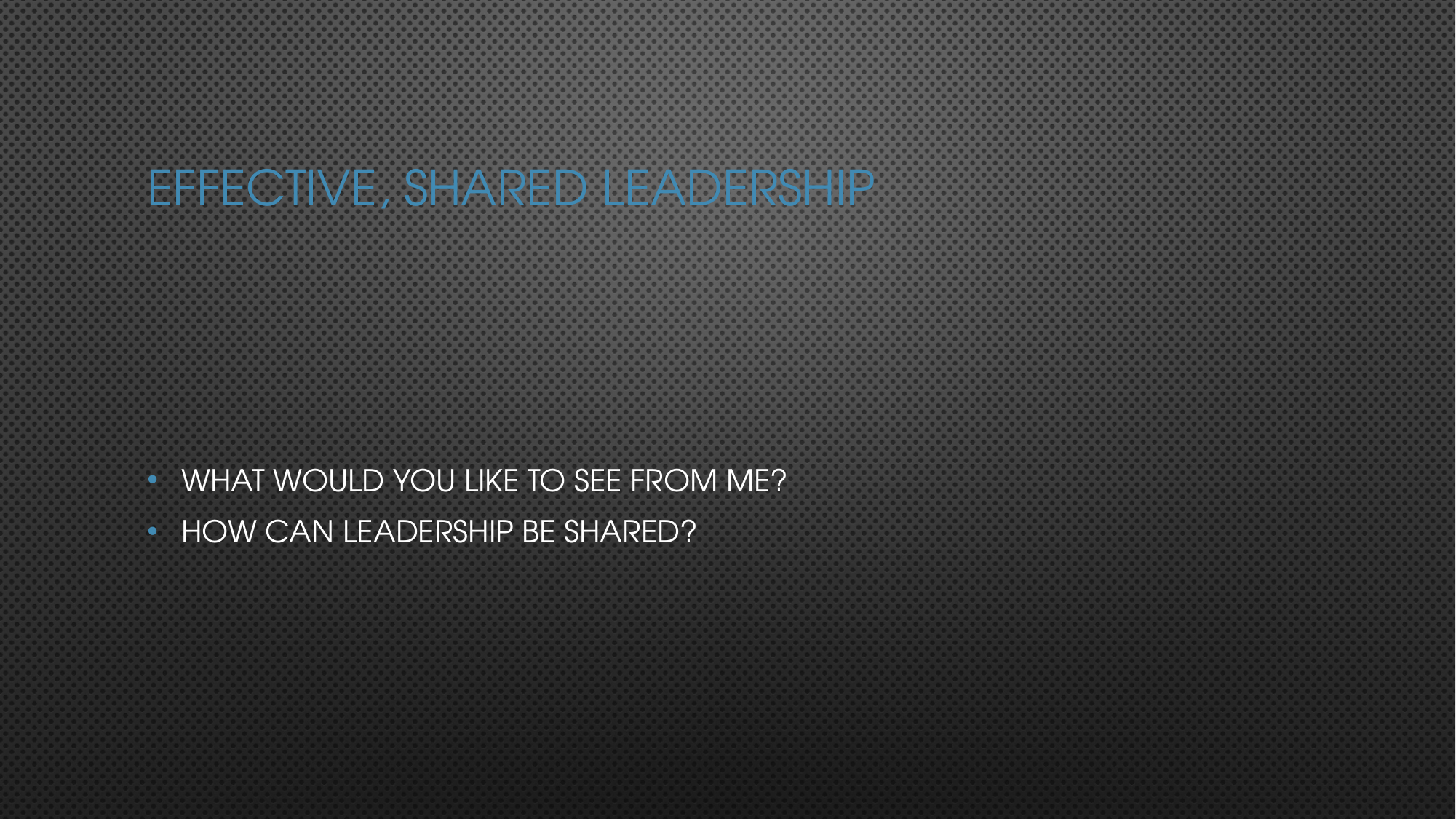

# Effective, shared leadership
What would you like to see from me?
How can leadership be shared?